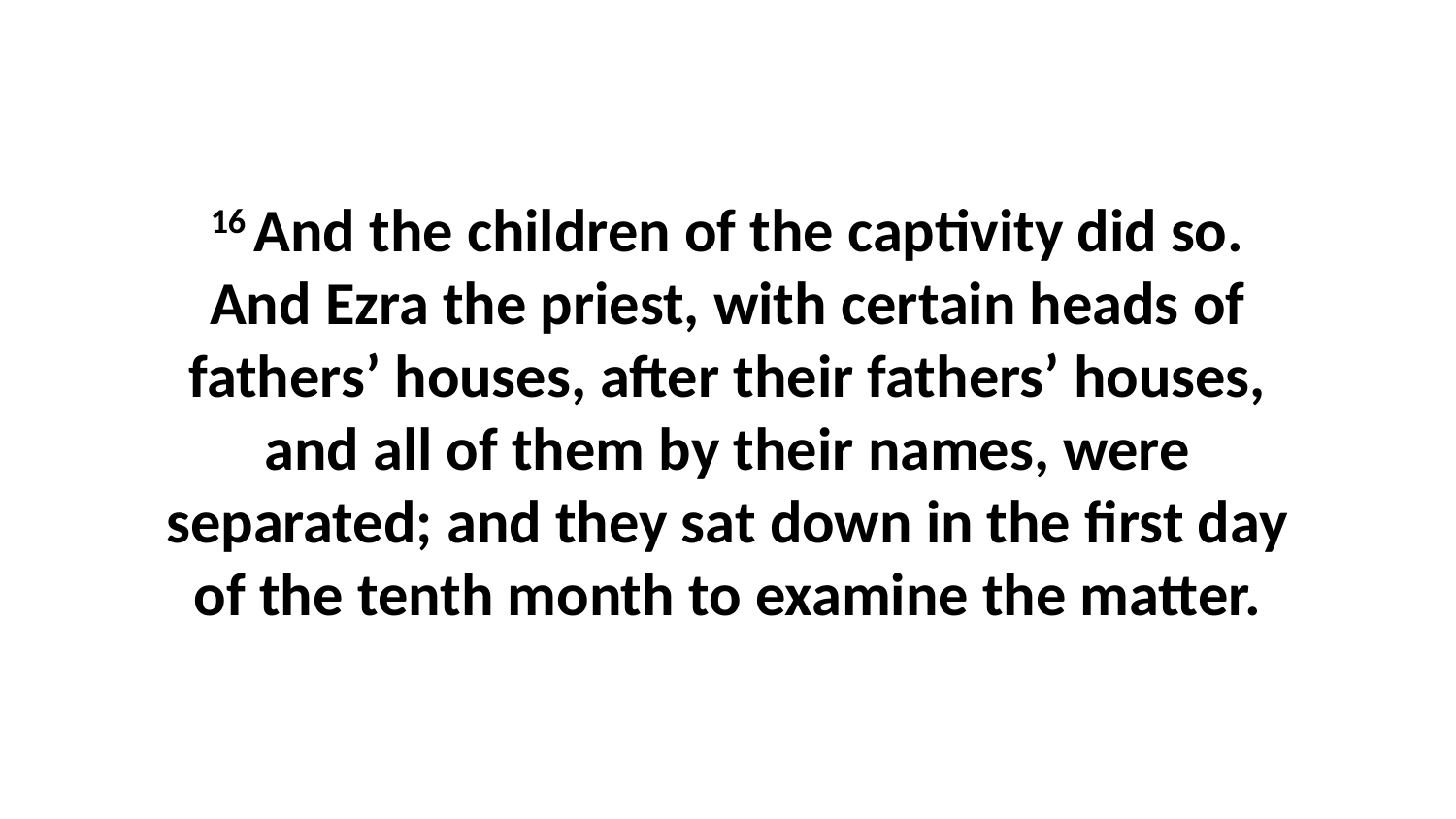

16 And the children of the captivity did so. And Ezra the priest, with certain heads of fathers’ houses, after their fathers’ houses, and all of them by their names, were separated; and they sat down in the first day of the tenth month to examine the matter.